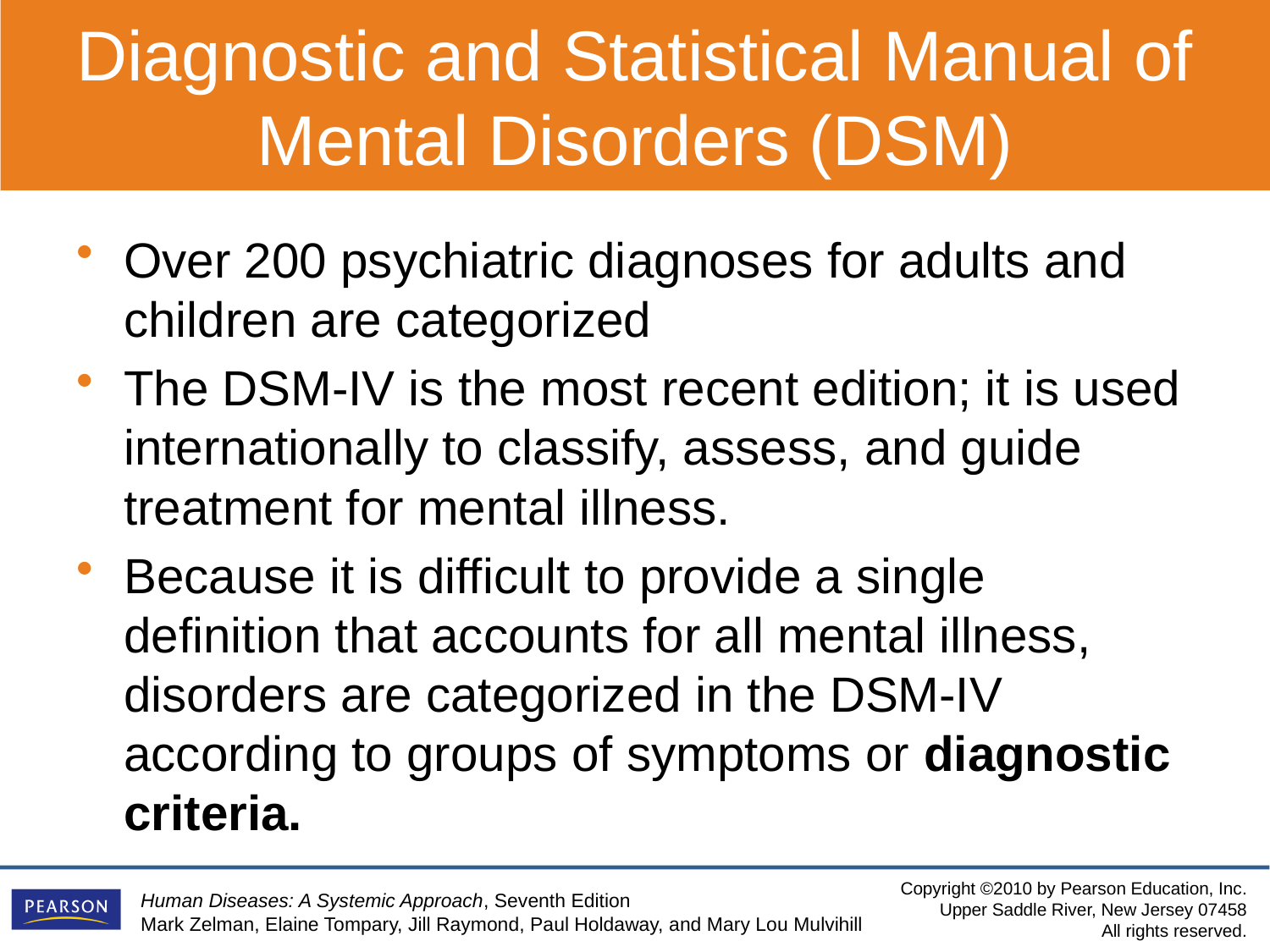

Diagnostic and Statistical Manual of Mental Disorders (DSM)
Over 200 psychiatric diagnoses for adults and children are categorized
The DSM-IV is the most recent edition; it is used internationally to classify, assess, and guide treatment for mental illness.
Because it is difficult to provide a single definition that accounts for all mental illness, disorders are categorized in the DSM-IV according to groups of symptoms or diagnostic criteria.